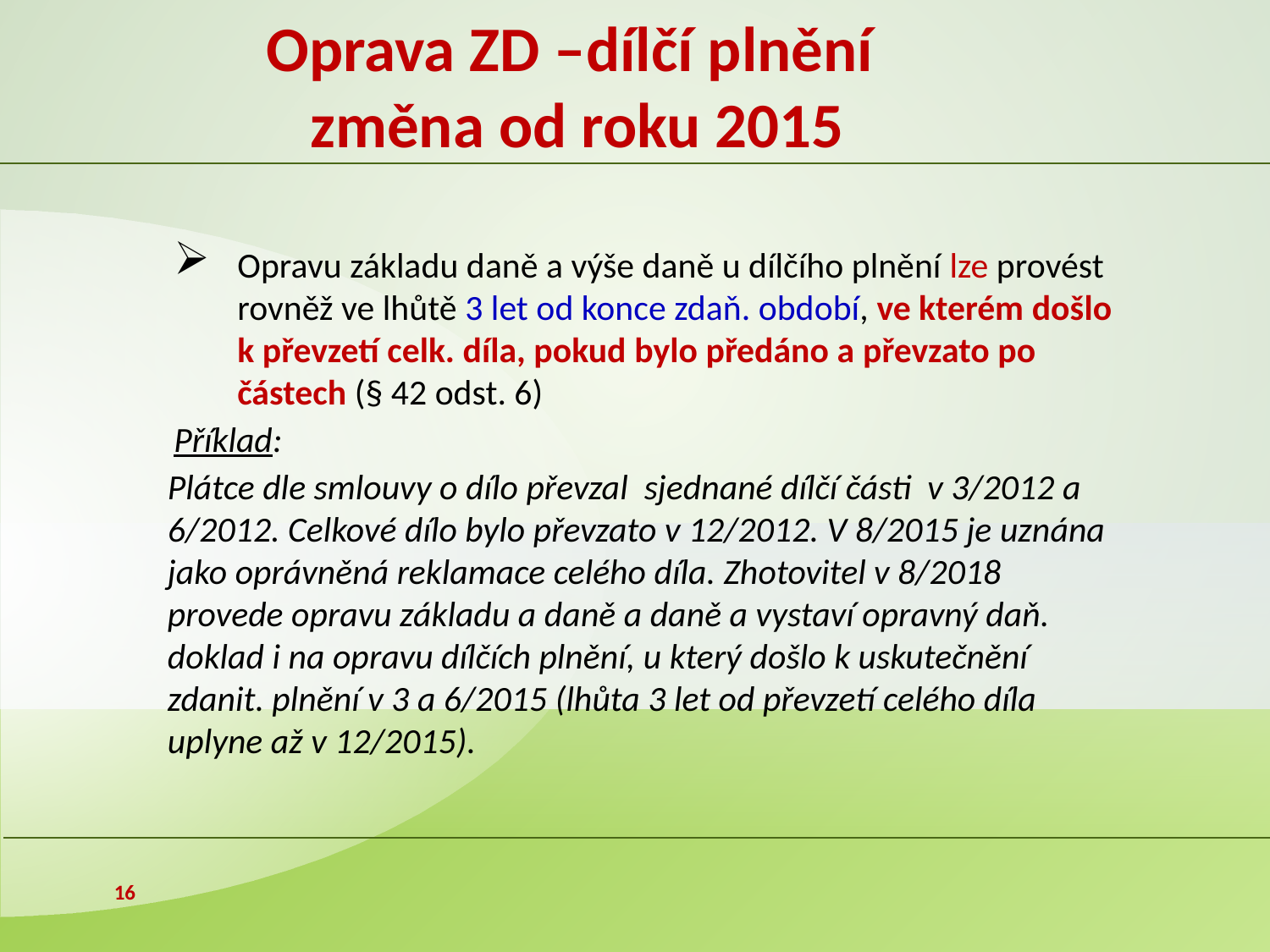

# Oprava ZD –dílčí plnění změna od roku 2015
Opravu základu daně a výše daně u dílčího plnění lze provést rovněž ve lhůtě 3 let od konce zdaň. období, ve kterém došlo k převzetí celk. díla, pokud bylo předáno a převzato po částech (§ 42 odst. 6)
Příklad:
Plátce dle smlouvy o dílo převzal  sjednané dílčí části  v 3/2012 a 6/2012. Celkové dílo bylo převzato v 12/2012. V 8/2015 je uznána jako oprávněná reklamace celého díla. Zhotovitel v 8/2018 provede opravu základu a daně a daně a vystaví opravný daň. doklad i na opravu dílčích plnění, u který došlo k uskutečnění zdanit. plnění v 3 a 6/2015 (lhůta 3 let od převzetí celého díla uplyne až v 12/2015).

16